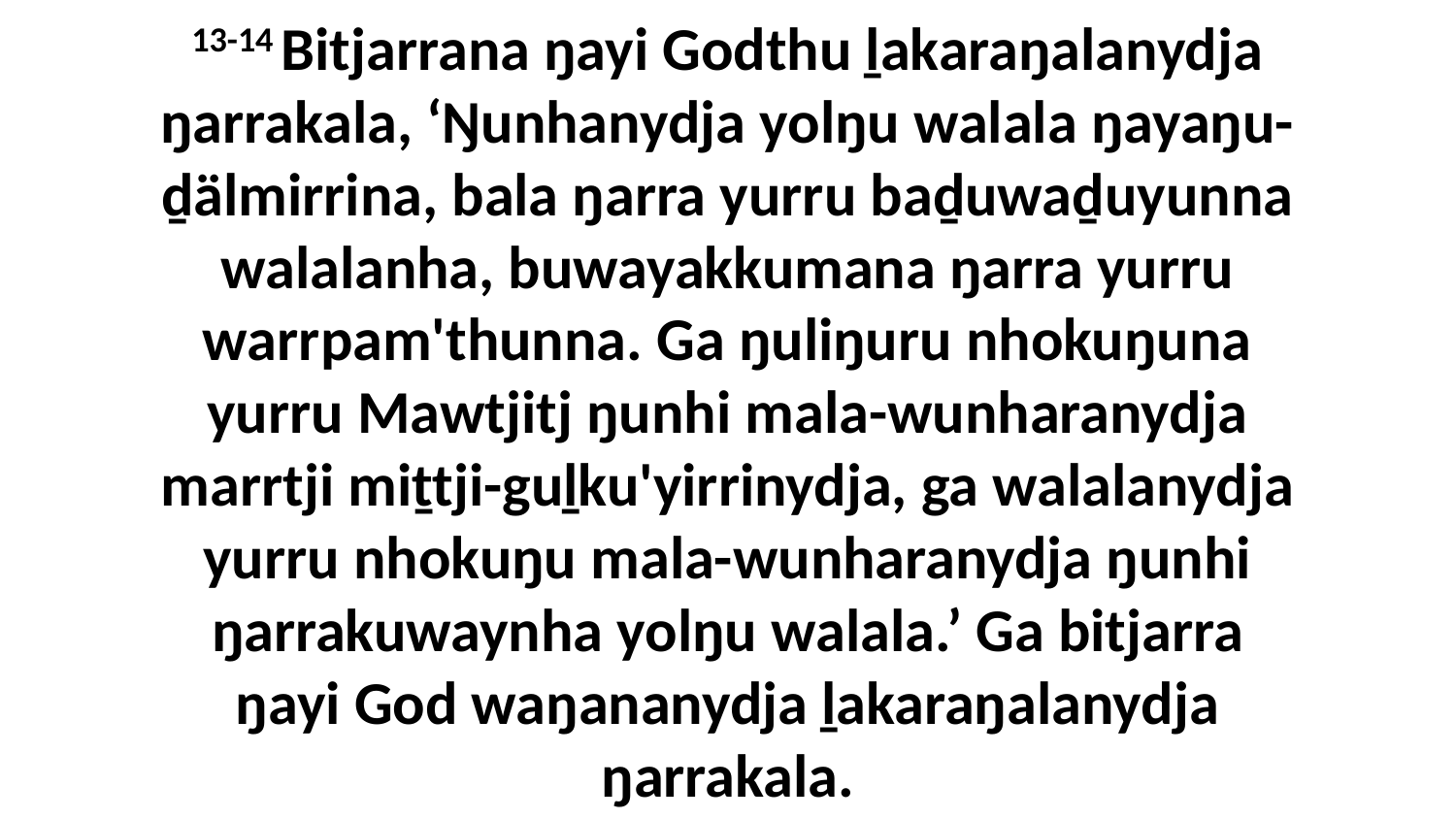

13-14 Bitjarrana ŋayi Godthu ḻakaraŋalanydja ŋarrakala, ‘Ŋunhanydja yolŋu walala ŋayaŋu-ḏälmirrina, bala ŋarra yurru baḏuwaḏuyunna walalanha, buwayakkumana ŋarra yurru warrpam'thunna. Ga ŋuliŋuru nhokuŋuna yurru Mawtjitj ŋunhi mala-wunharanydja marrtji miṯtji-guḻku'yirrinydja, ga walalanydja yurru nhokuŋu mala-wunharanydja ŋunhi ŋarrakuwaynha yolŋu walala.’ Ga bitjarra ŋayi God waŋananydja ḻakaraŋalanydja ŋarrakala.